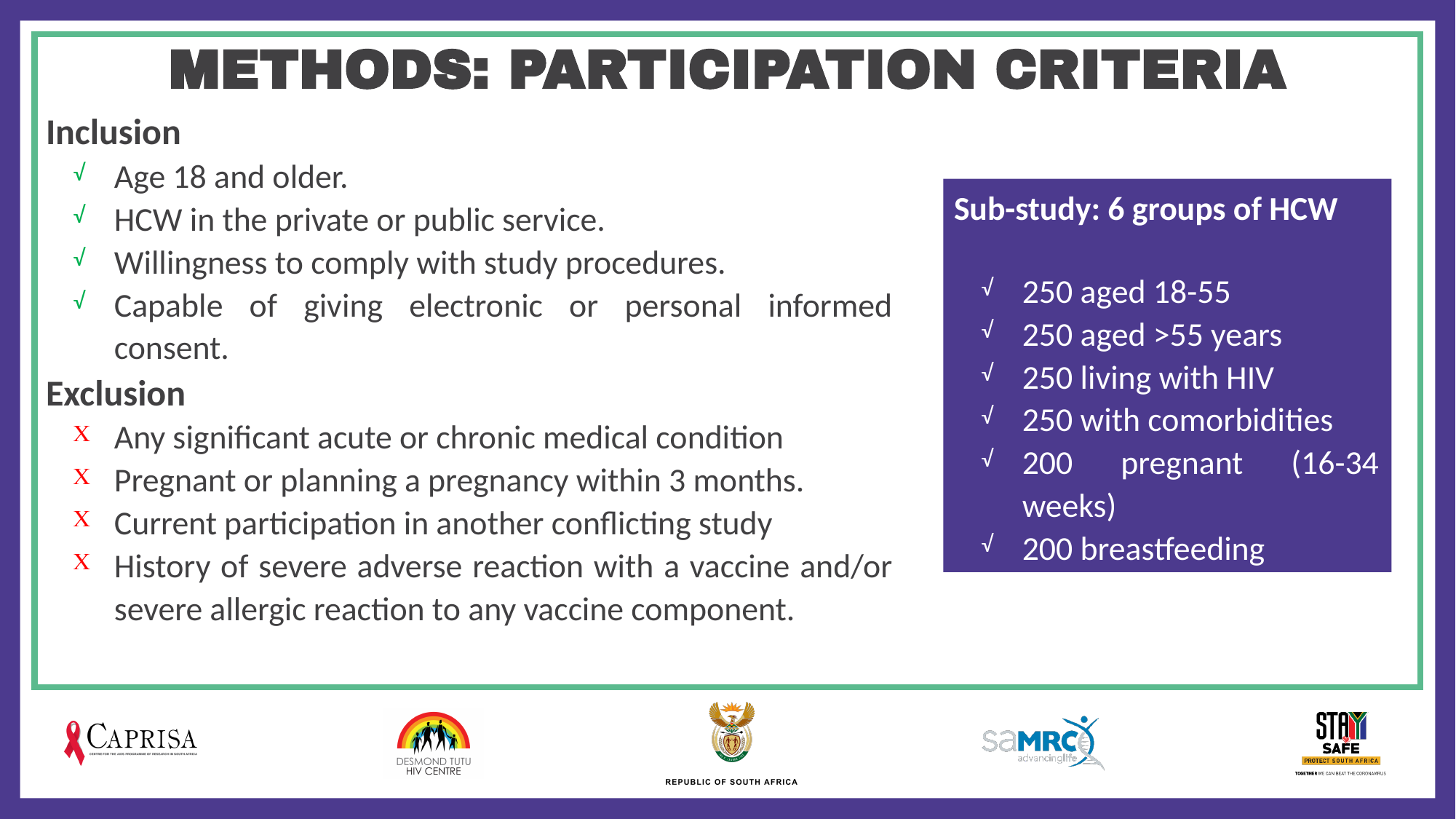

# METHODS: PARTICIPATION CRITERIA
Inclusion
Age 18 and older.
HCW in the private or public service.
Willingness to comply with study procedures.
Capable of giving electronic or personal informed consent.
Exclusion
Any significant acute or chronic medical condition
Pregnant or planning a pregnancy within 3 months.
Current participation in another conflicting study
History of severe adverse reaction with a vaccine and/or severe allergic reaction to any vaccine component.
Sub-study: 6 groups of HCW
250 aged 18-55
250 aged >55 years
250 living with HIV
250 with comorbidities
200 pregnant (16-34 weeks)
200 breastfeeding